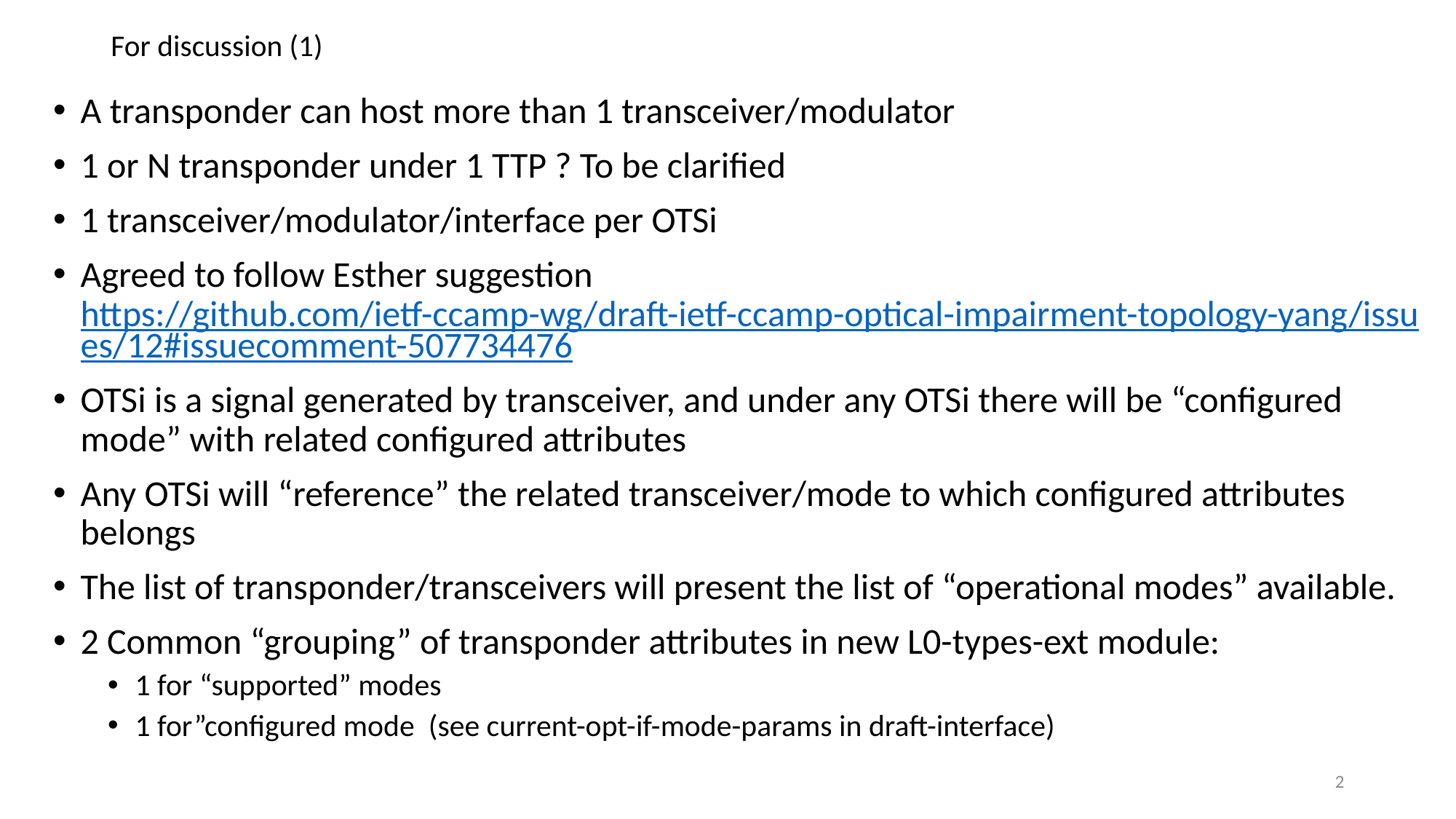

# For discussion (1)
A transponder can host more than 1 transceiver/modulator
1 or N transponder under 1 TTP ? To be clarified
1 transceiver/modulator/interface per OTSi
Agreed to follow Esther suggestion https://github.com/ietf-ccamp-wg/draft-ietf-ccamp-optical-impairment-topology-yang/issues/12#issuecomment-507734476
OTSi is a signal generated by transceiver, and under any OTSi there will be “configured mode” with related configured attributes
Any OTSi will “reference” the related transceiver/mode to which configured attributes belongs
The list of transponder/transceivers will present the list of “operational modes” available.
2 Common “grouping” of transponder attributes in new L0-types-ext module:
1 for “supported” modes
1 for”configured mode  (see current-opt-if-mode-params in draft-interface)

2